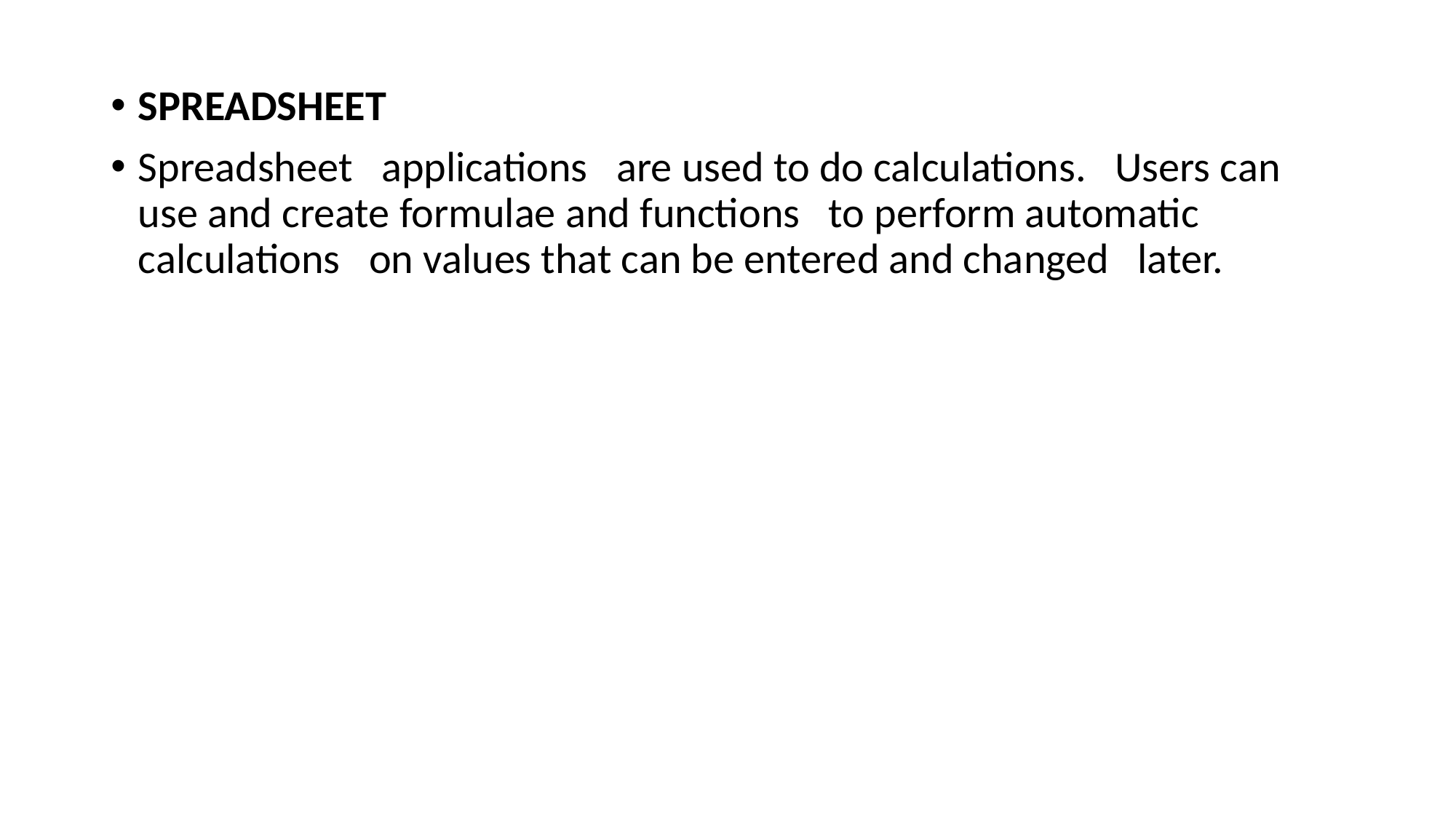

SPREADSHEET
Spreadsheet   applications   are used to do calculations.   Users can use and create formulae and functions   to perform automatic   calculations   on values that can be entered and changed   later.